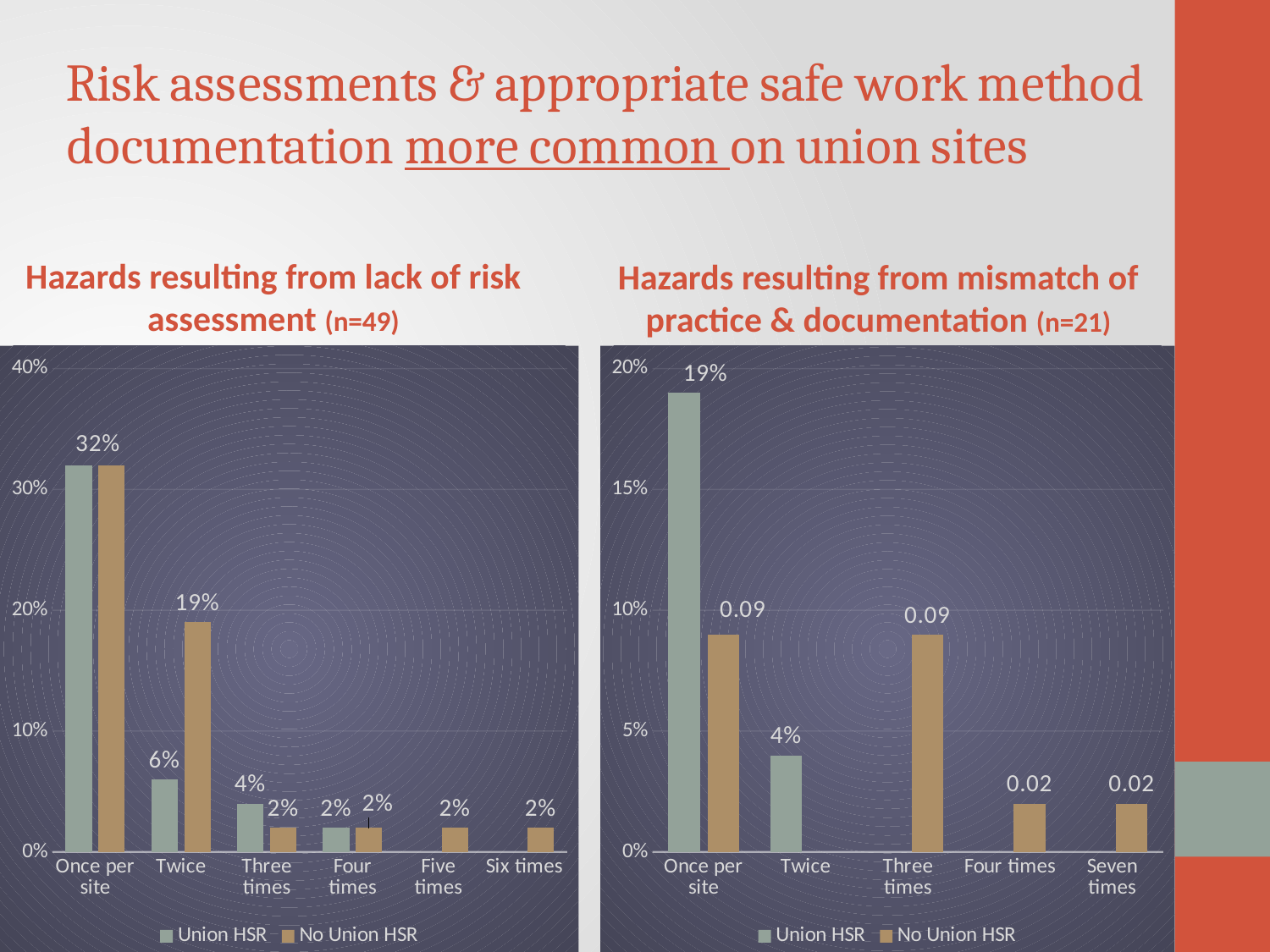

# Risk assessments & appropriate safe work method documentation more common on union sites
Hazards resulting from lack of risk assessment (n=49)
Hazards resulting from mismatch of practice & documentation (n=21)

### Chart

| Category | Union HSR | No Union HSR |
|---|---|---|
| Once per site | 0.32 | 0.32 |
| Twice | 0.06 | 0.19 |
| Three times | 0.04 | 0.02 |
| Four times | 0.02 | 0.02 |
| Five times | None | 0.02 |
| Six times | None | 0.02 |

### Chart

| Category | Union HSR | No Union HSR |
|---|---|---|
| Once per site | 0.19 | 0.09 |
| Twice | 0.04 | None |
| Three times | None | 0.09 |
| Four times | None | 0.02 |
| Seven times | None | 0.02 |